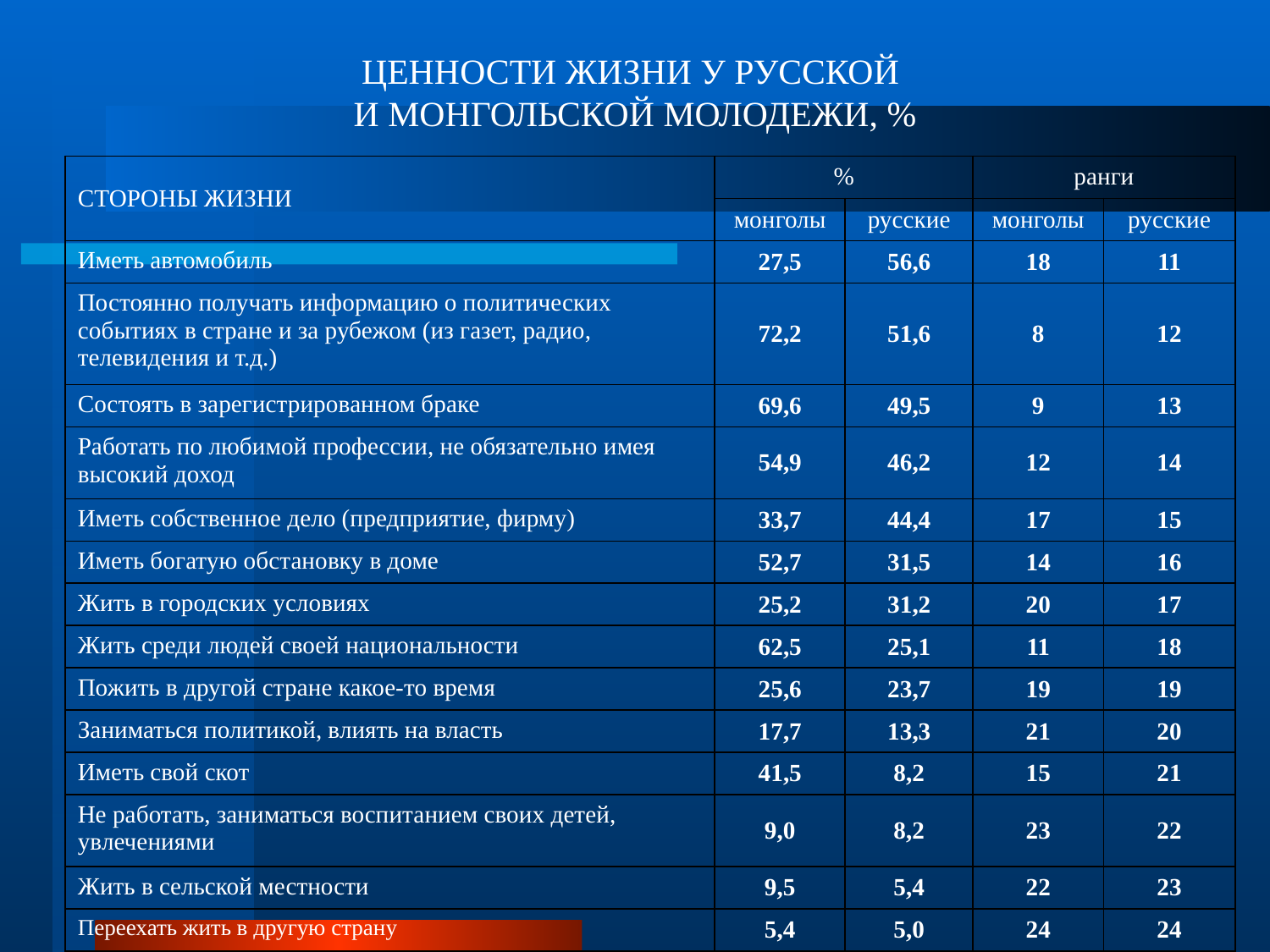

# ЦЕННОСТИ ЖИЗНИ У РУССКОЙ И МОНГОЛЬСКОЙ МОЛОДЕЖИ, %
| СТОРОНЫ ЖИЗНИ | % |  | ранги |  |
| --- | --- | --- | --- | --- |
|  | монголы | русские | монголы | русские |
| Иметь автомобиль | 27,5 | 56,6 | 18 | 11 |
| Постоянно получать информацию о политических событиях в стране и за рубежом (из газет, радио, телевидения и т.д.) | 72,2 | 51,6 | 8 | 12 |
| Состоять в зарегистрированном браке | 69,6 | 49,5 | 9 | 13 |
| Работать по любимой профессии, не обязательно имея высокий доход | 54,9 | 46,2 | 12 | 14 |
| Иметь собственное дело (предприятие, фирму) | 33,7 | 44,4 | 17 | 15 |
| Иметь богатую обстановку в доме | 52,7 | 31,5 | 14 | 16 |
| Жить в городских условиях | 25,2 | 31,2 | 20 | 17 |
| Жить среди людей своей национальности | 62,5 | 25,1 | 11 | 18 |
| Пожить в другой стране какое-то время | 25,6 | 23,7 | 19 | 19 |
| Заниматься политикой, влиять на власть | 17,7 | 13,3 | 21 | 20 |
| Иметь свой скот | 41,5 | 8,2 | 15 | 21 |
| Не работать, заниматься воспитанием своих детей, увлечениями | 9,0 | 8,2 | 23 | 22 |
| Жить в сельской местности | 9,5 | 5,4 | 22 | 23 |
| Переехать жить в другую страну | 5,4 | 5,0 | 24 | 24 |